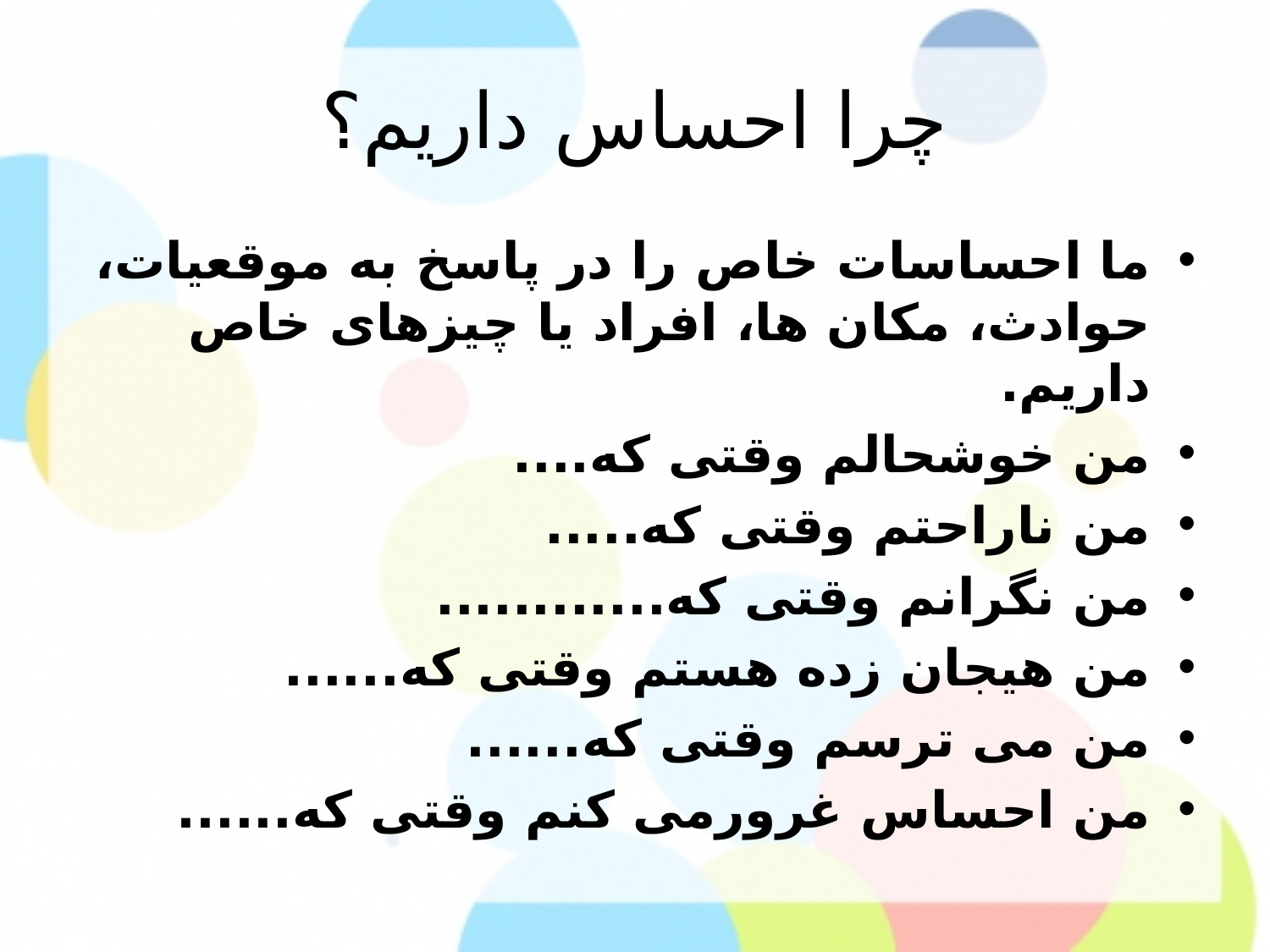

# چرا احساس داریم؟
ما احساسات خاص را در پاسخ به موقعیات، حوادث، مکان ها، افراد یا چیزهای خاص داریم.
من خوشحالم وقتی که....
من ناراحتم وقتی که.....
من نگرانم وقتی که............
من هیجان زده هستم وقتی که......
من می ترسم وقتی که......
من احساس غرورمی کنم وقتی که......